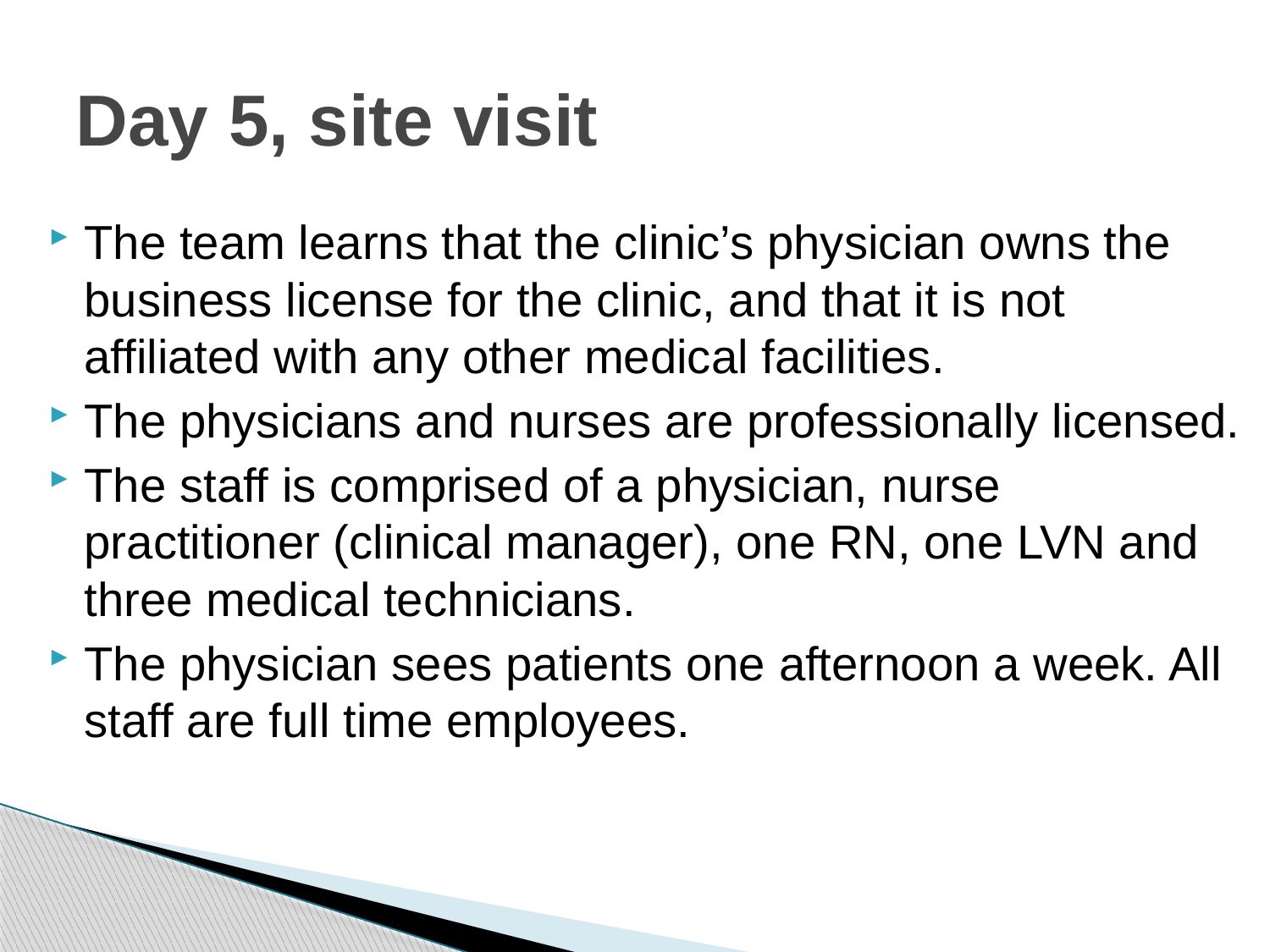

# Day 5, site visit
The team learns that the clinic’s physician owns the business license for the clinic, and that it is not affiliated with any other medical facilities.
The physicians and nurses are professionally licensed.
The staff is comprised of a physician, nurse practitioner (clinical manager), one RN, one LVN and three medical technicians.
The physician sees patients one afternoon a week. All staff are full time employees.